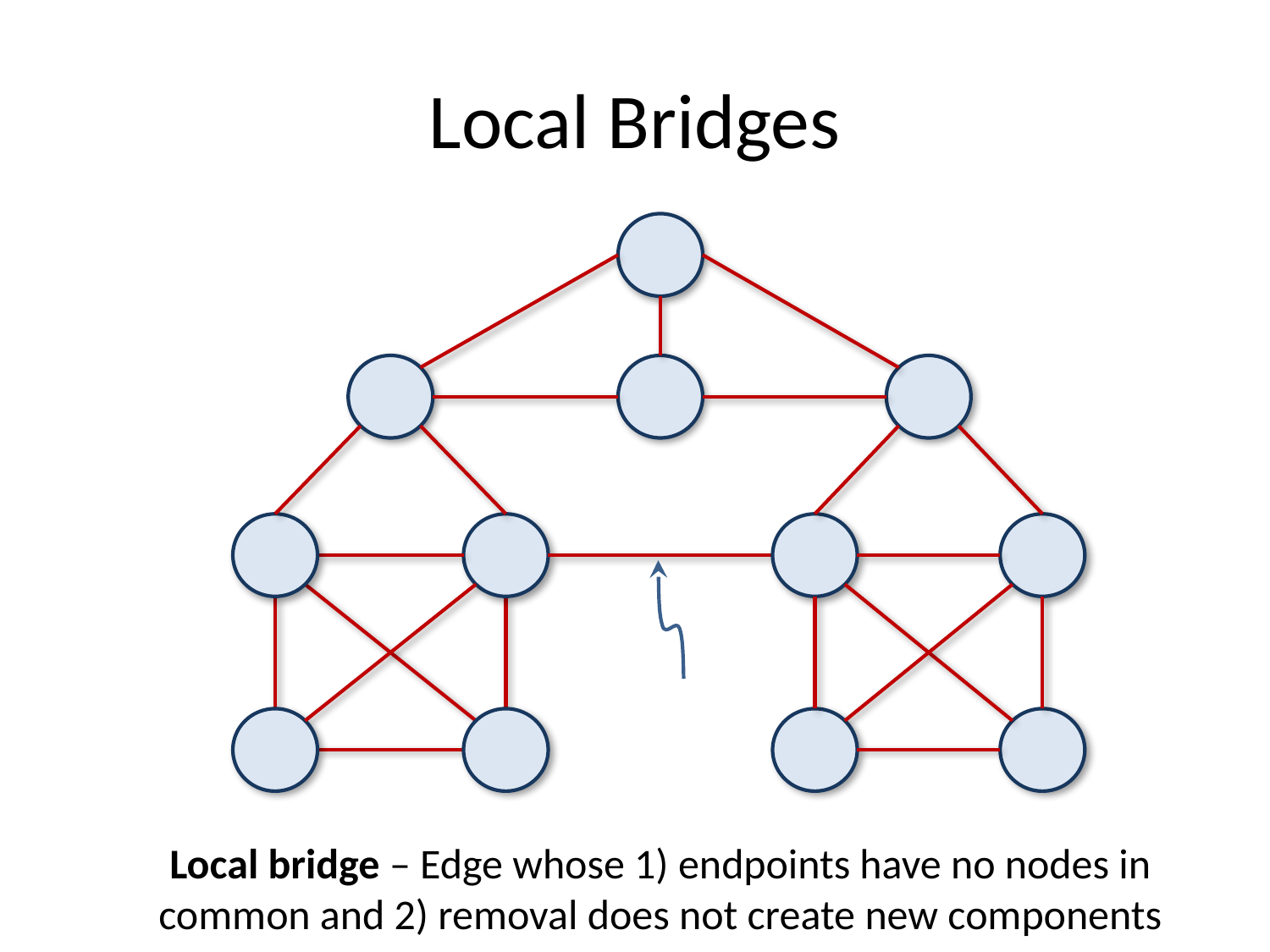

# Local Bridges

Local bridge – Edge whose 1) endpoints have no nodes in common and 2) removal does not create new components